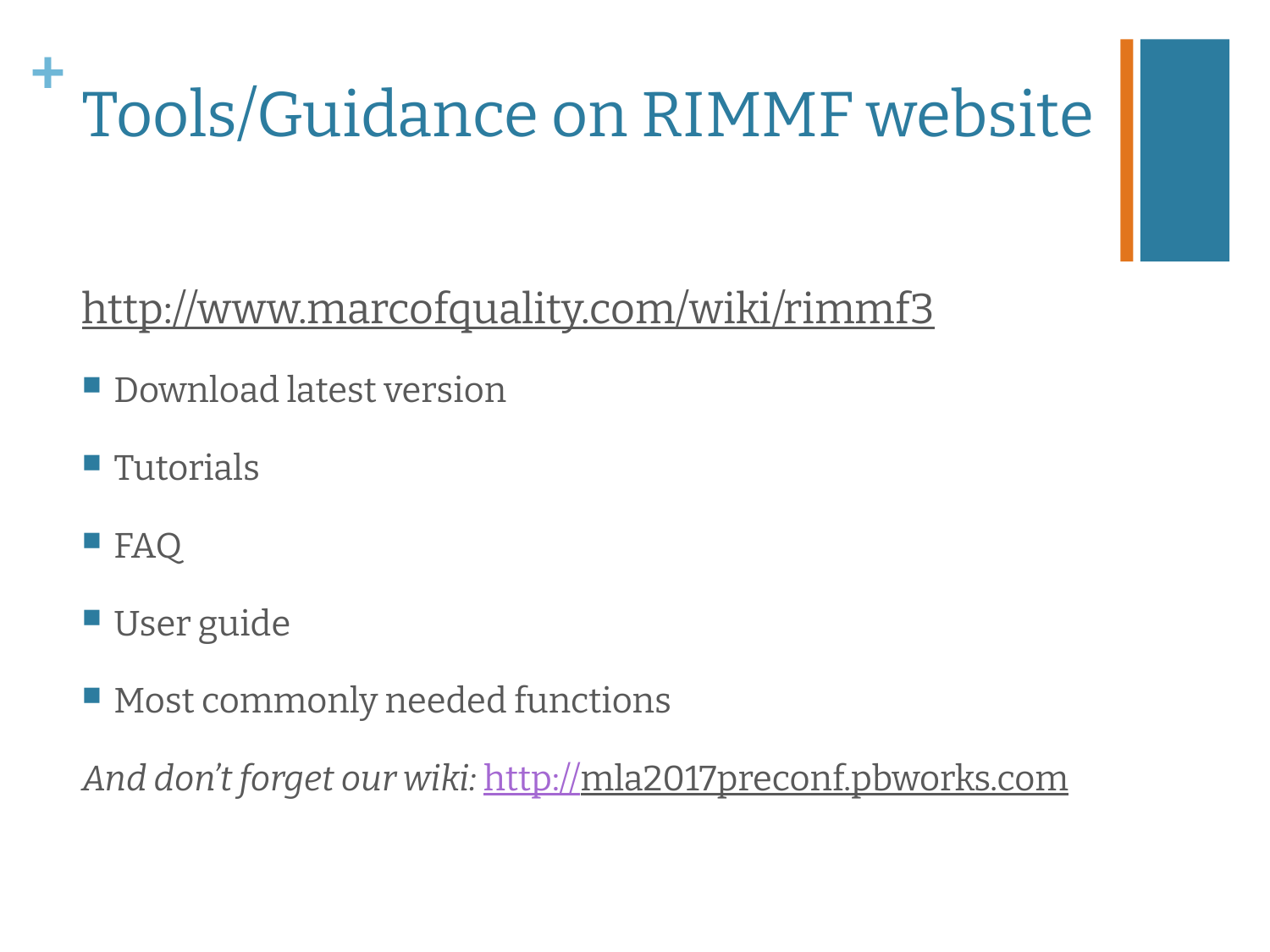

# Tools/Guidance on RIMMF website
http://www.marcofquality.com/wiki/rimmf3
Download latest version
Tutorials
FAQ
User guide
Most commonly needed functions
And don’t forget our wiki: http://mla2017preconf.pbworks.com